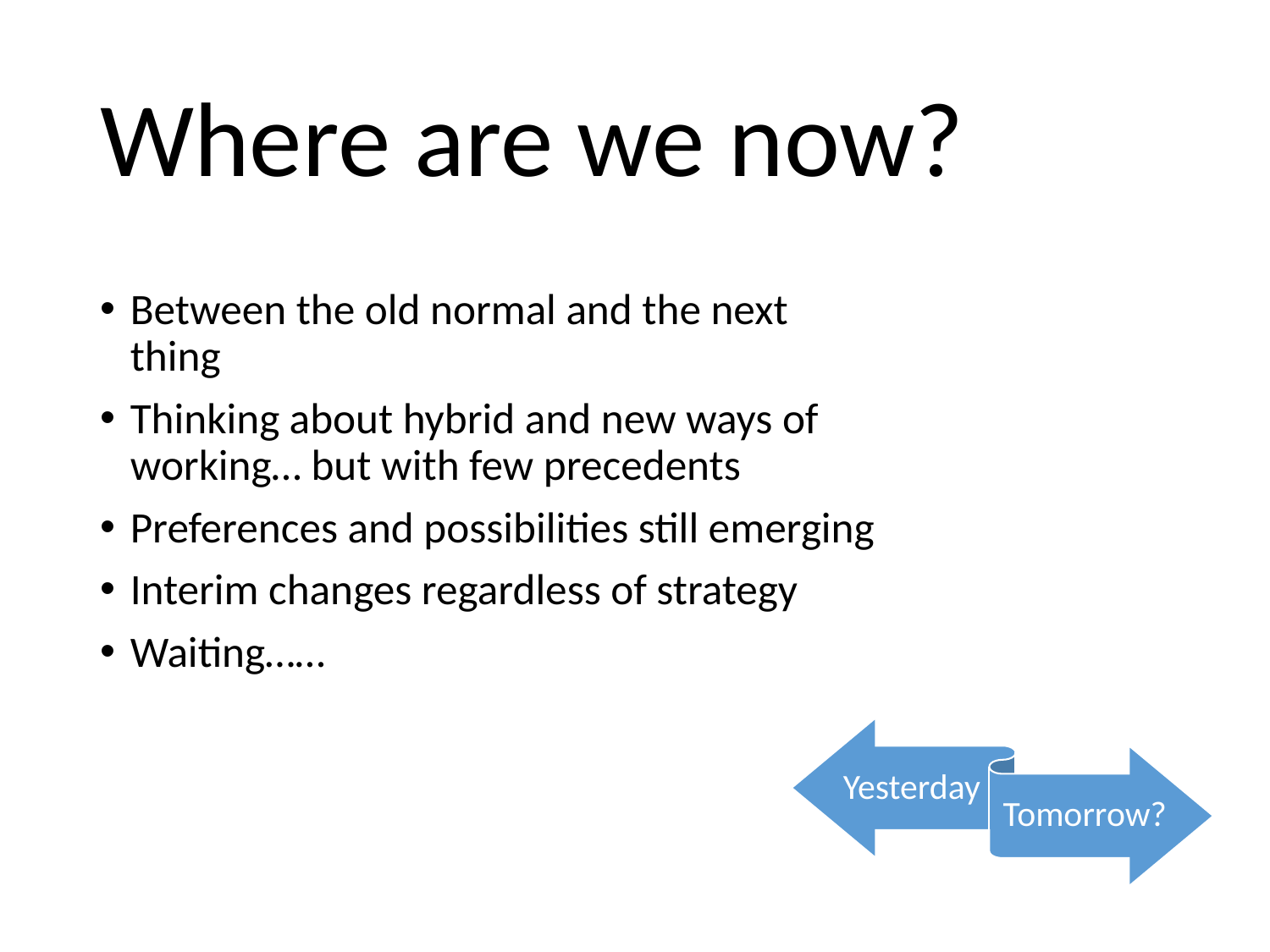

# Where are we now?
Between the old normal and the next thing
Thinking about hybrid and new ways of working… but with few precedents
Preferences and possibilities still emerging
Interim changes regardless of strategy
Waiting……

Yesterday
Tomorrow?